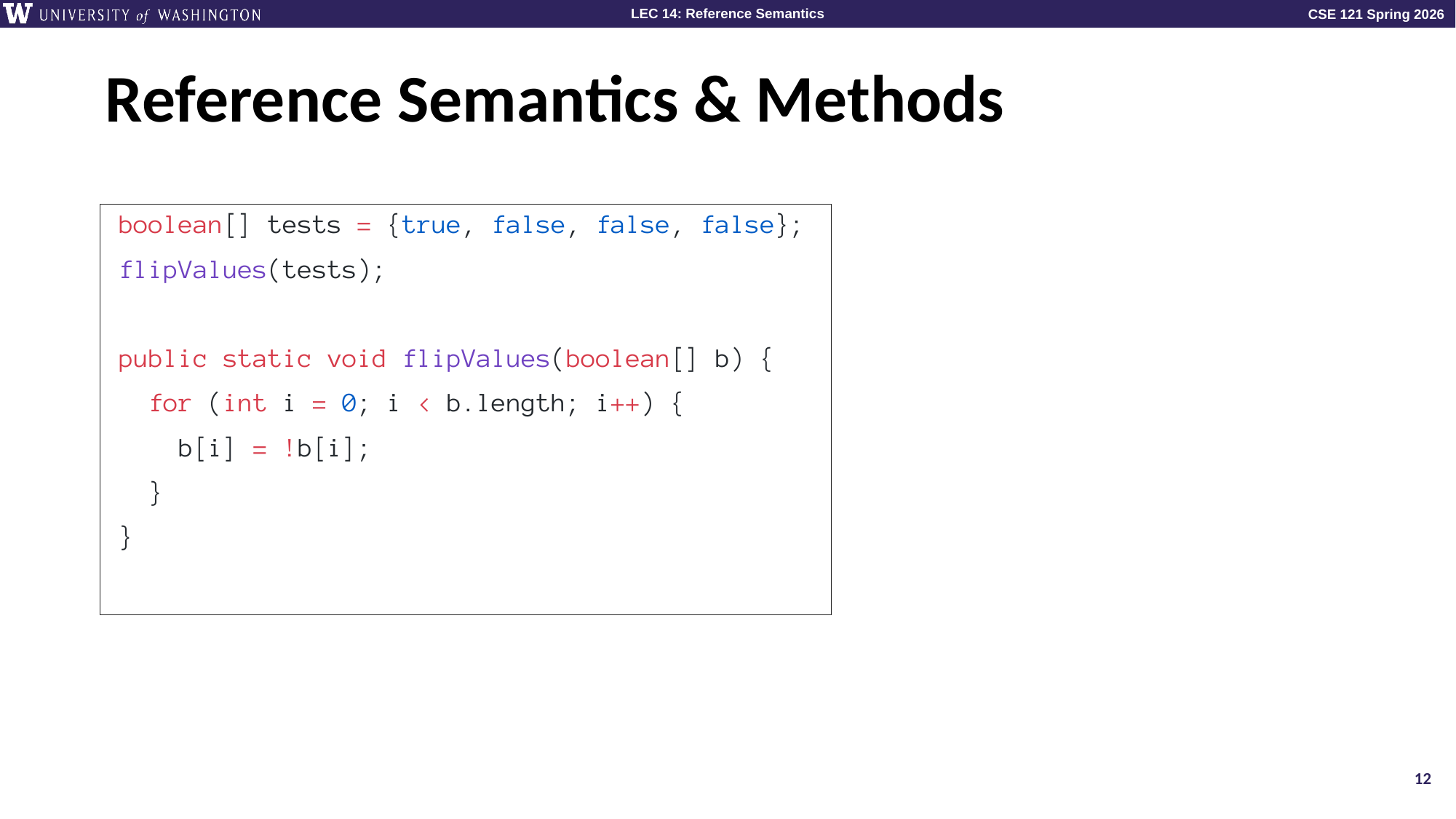

# Reference Semantics & Methods
boolean[] tests = {true, false, false, false};
flipValues(tests);

public static void flipValues(boolean[] b) {
  for (int i = 0; i < b.length; i++) {
    b[i] = !b[i];
  }
}
12